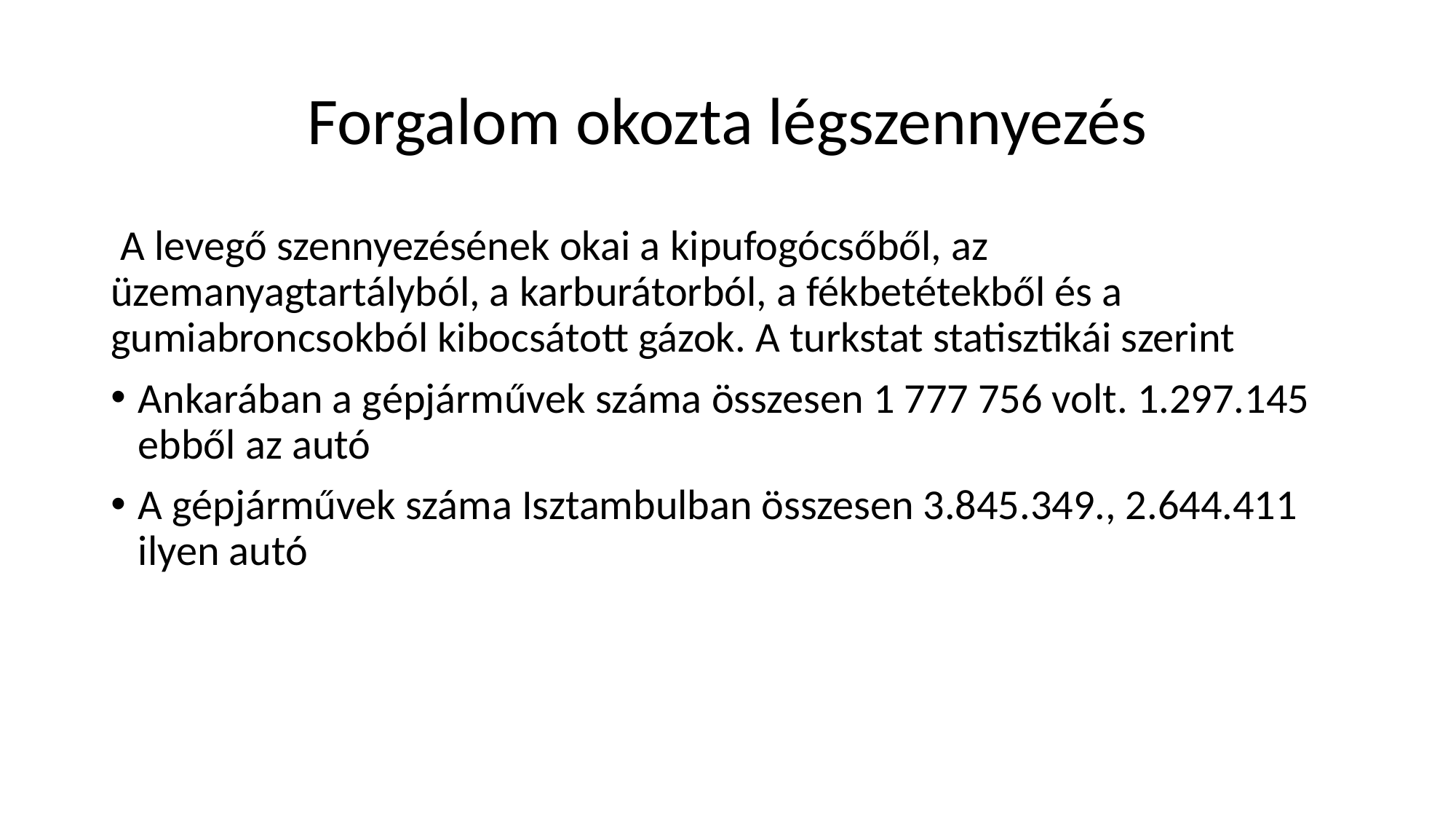

# Forgalom okozta légszennyezés
 A levegő szennyezésének okai a kipufogócsőből, az üzemanyagtartályból, a karburátorból, a fékbetétekből és a gumiabroncsokból kibocsátott gázok. A turkstat statisztikái szerint
Ankarában a gépjárművek száma összesen 1 777 756 volt. 1.297.145 ebből az autó
A gépjárművek száma Isztambulban összesen 3.845.349., 2.644.411 ilyen autó